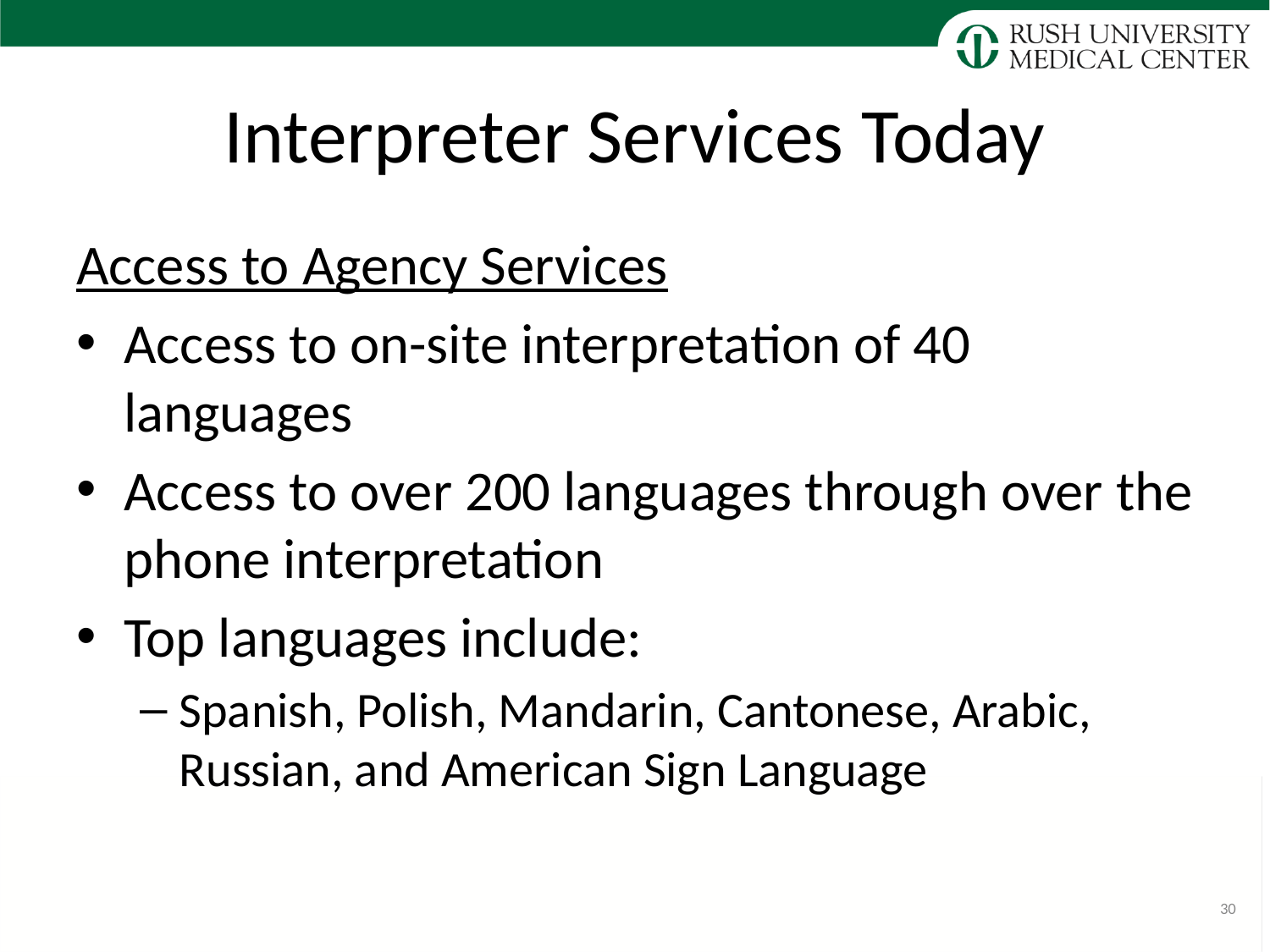

# Interpreter Services Today
Access to Agency Services
Access to on-site interpretation of 40 languages
Access to over 200 languages through over the phone interpretation
Top languages include:
Spanish, Polish, Mandarin, Cantonese, Arabic, Russian, and American Sign Language

30